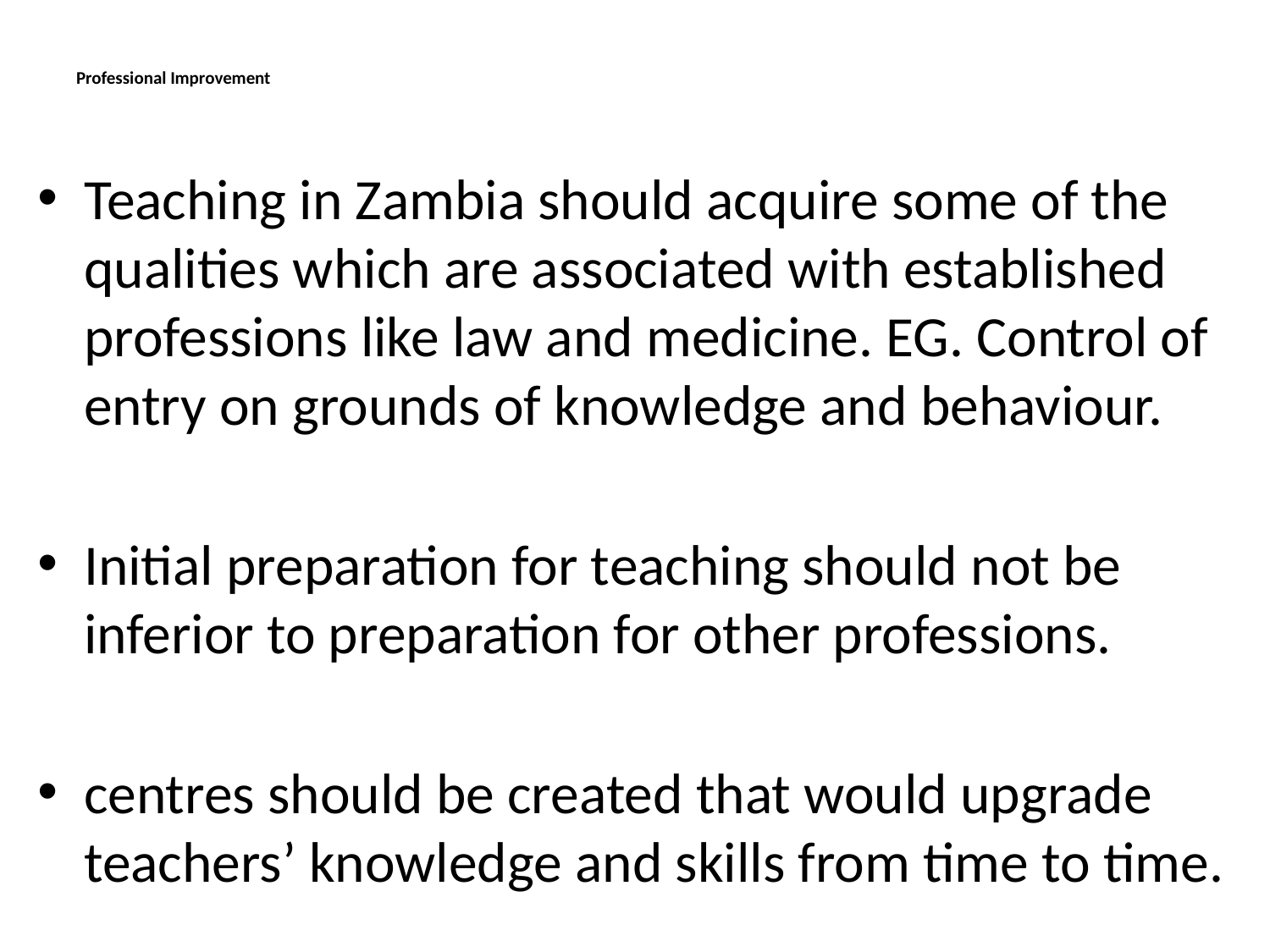

# Professional Improvement
Teaching in Zambia should acquire some of the qualities which are associated with established professions like law and medicine. EG. Control of entry on grounds of knowledge and behaviour.

Initial preparation for teaching should not be inferior to preparation for other professions.

centres should be created that would upgrade teachers’ knowledge and skills from time to time.